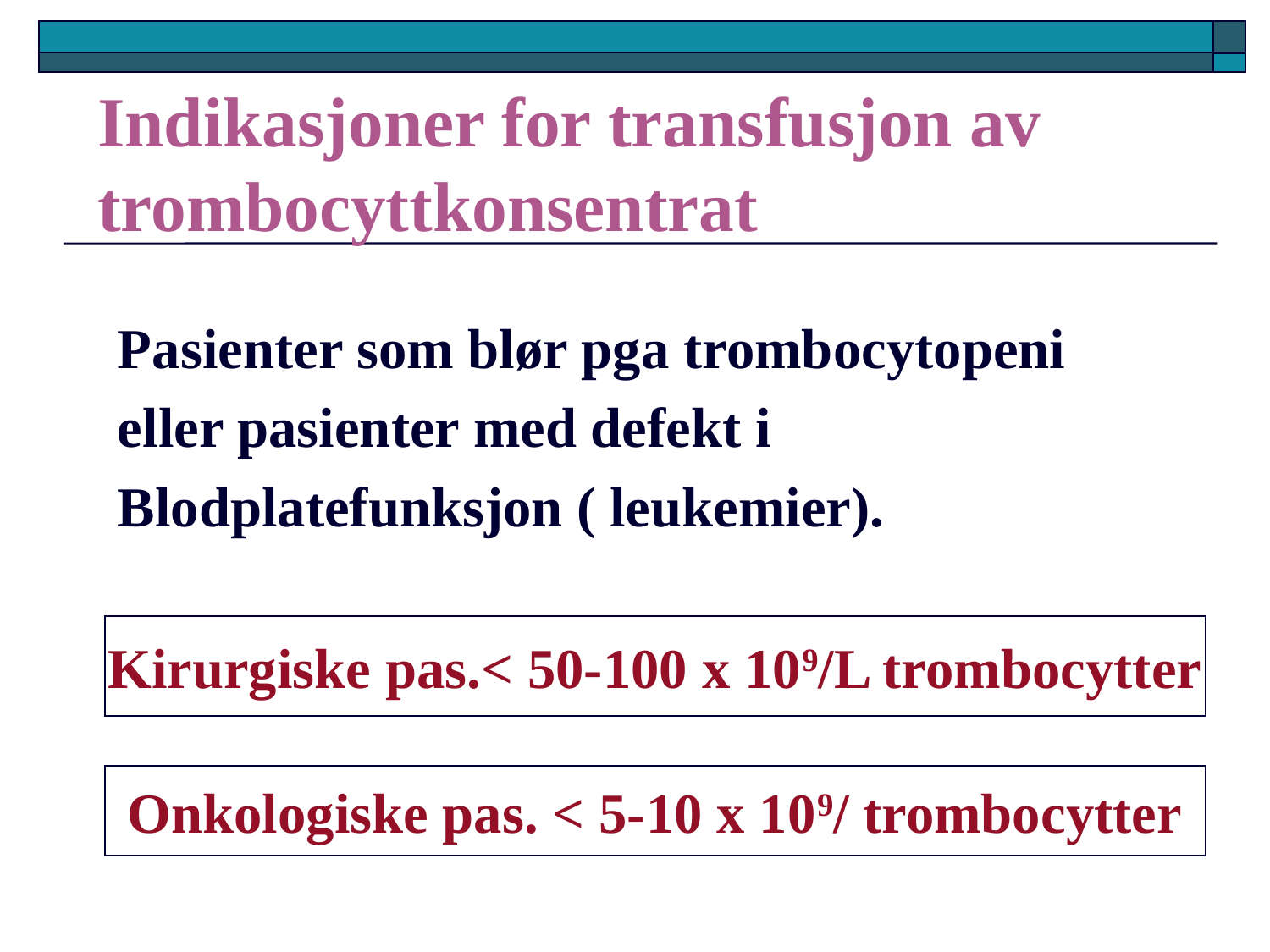

# Indikasjoner for transfusjon av trombocyttkonsentrat

Pasienter som blør pga trombocytopeni
eller pasienter med defekt i
Blodplatefunksjon ( leukemier).

Kirurgiske pas.< 50-100 x 109/L trombocytter

Onkologiske pas. < 5-10 x 109/ trombocytter